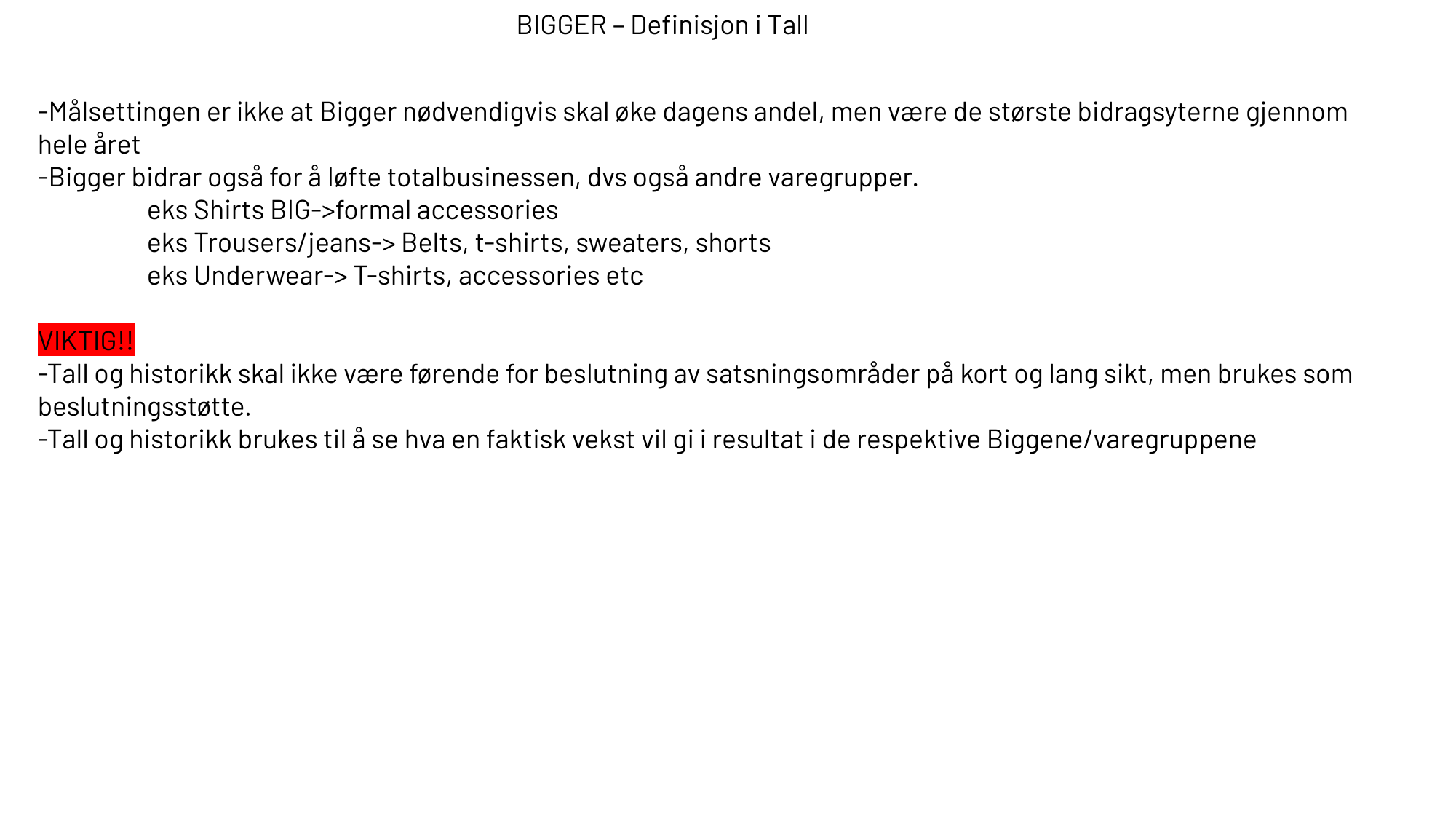

BIGGER – Definisjon i Tall

-Målsettingen er ikke at Bigger nødvendigvis skal øke dagens andel, men være de største bidragsyterne gjennom hele året
-Bigger bidrar også for å løfte totalbusinessen, dvs også andre varegrupper.
	eks Shirts BIG->formal accessories
	eks Trousers/jeans-> Belts, t-shirts, sweaters, shorts
	eks Underwear-> T-shirts, accessories etc

VIKTIG!!
-Tall og historikk skal ikke være førende for beslutning av satsningsområder på kort og lang sikt, men brukes som beslutningsstøtte.
-Tall og historikk brukes til å se hva en faktisk vekst vil gi i resultat i de respektive Biggene/varegruppene